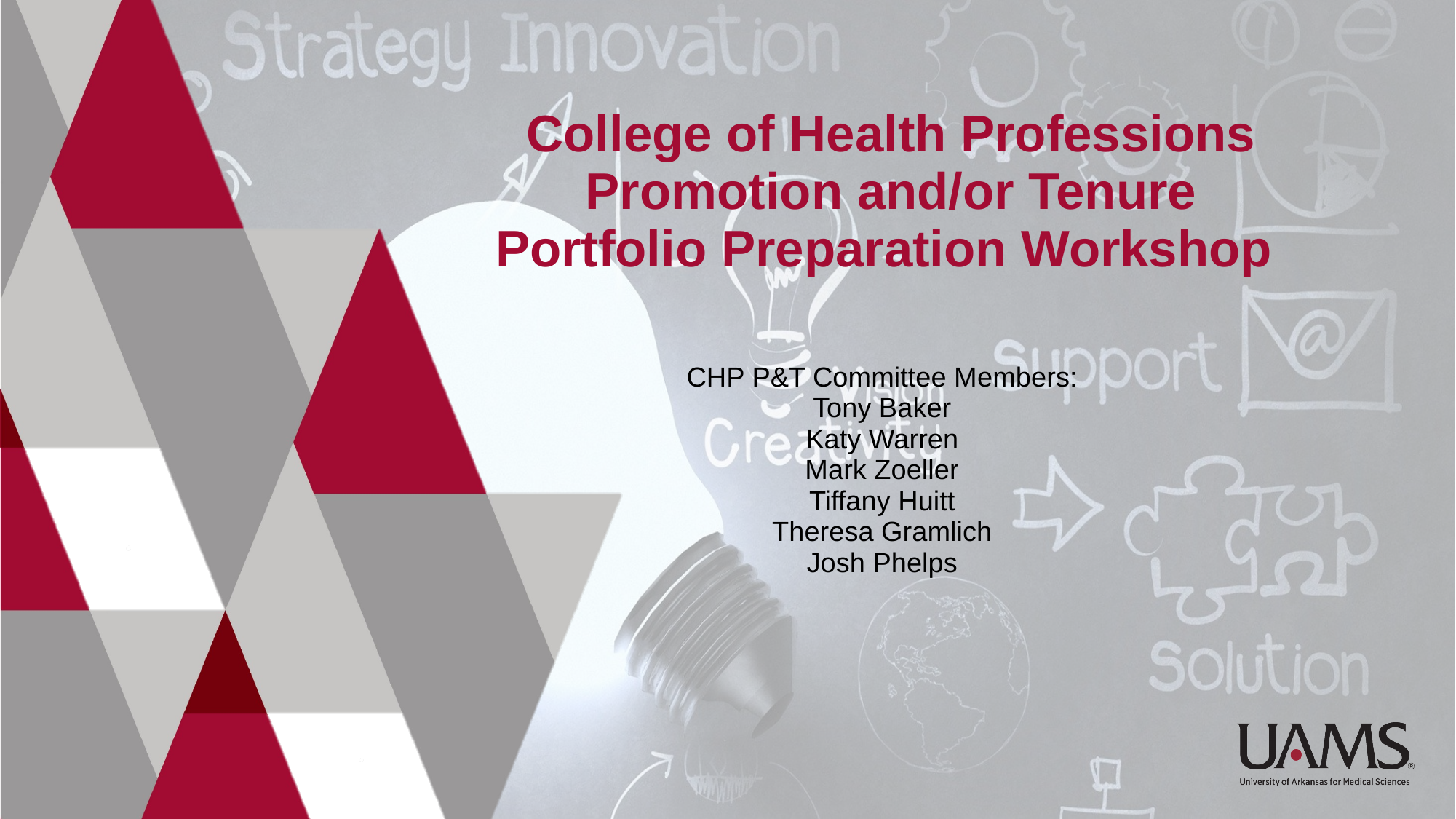

# College of Health Professions Promotion and/or Tenure Portfolio Preparation Workshop
CHP P&T Committee Members:
Tony Baker
Katy Warren
Mark Zoeller
Tiffany Huitt
Theresa Gramlich
Josh Phelps